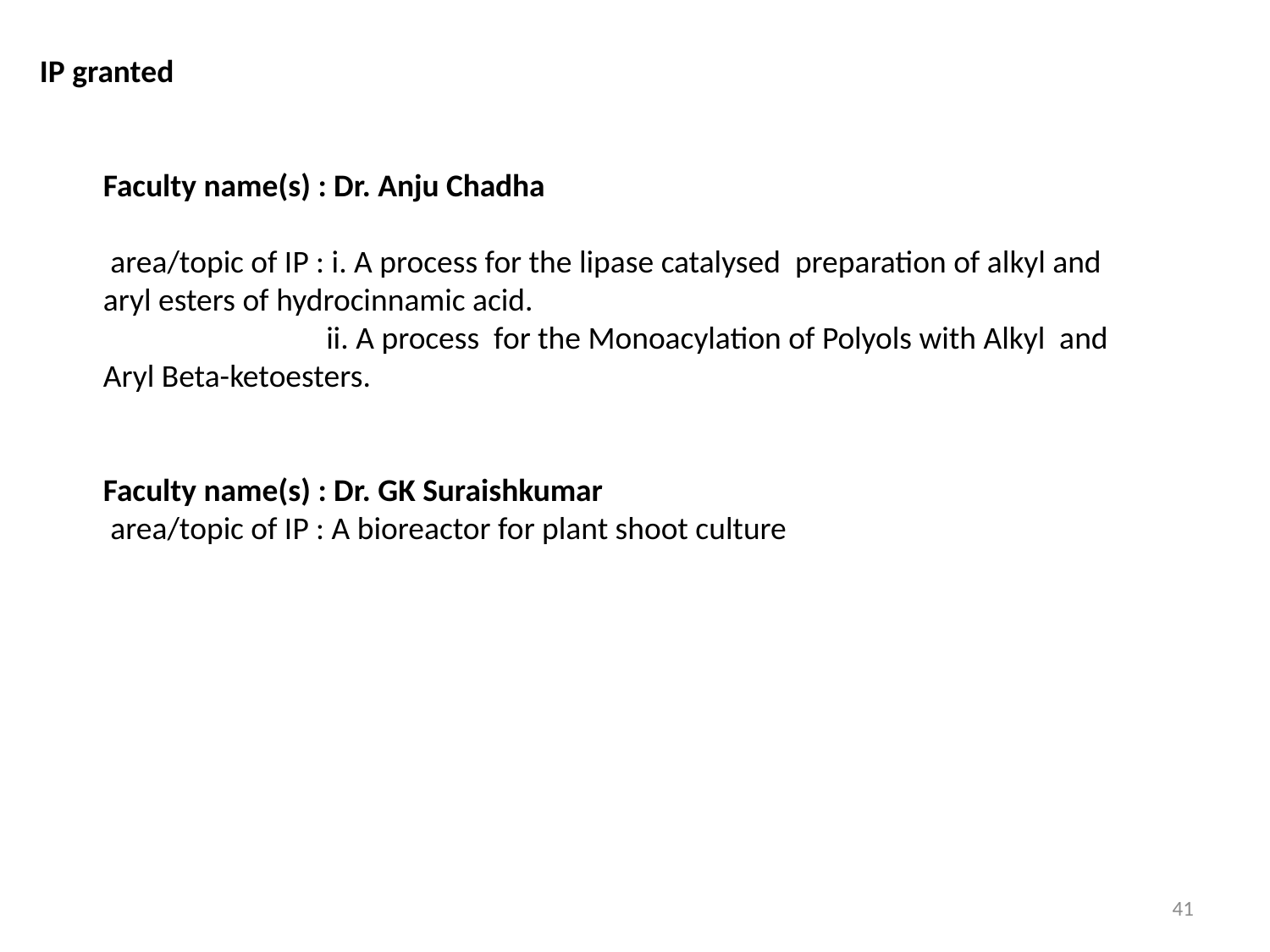

IP granted

Faculty name(s) : Dr. Anju Chadha

 area/topic of IP : i. A process for the lipase catalysed  preparation of alkyl and aryl esters of hydrocinnamic acid.
                               ii. A process  for the Monoacylation of Polyols with Alkyl  and Aryl Beta-ketoesters.

Faculty name(s) : Dr. GK Suraishkumar
 area/topic of IP : A bioreactor for plant shoot culture

41